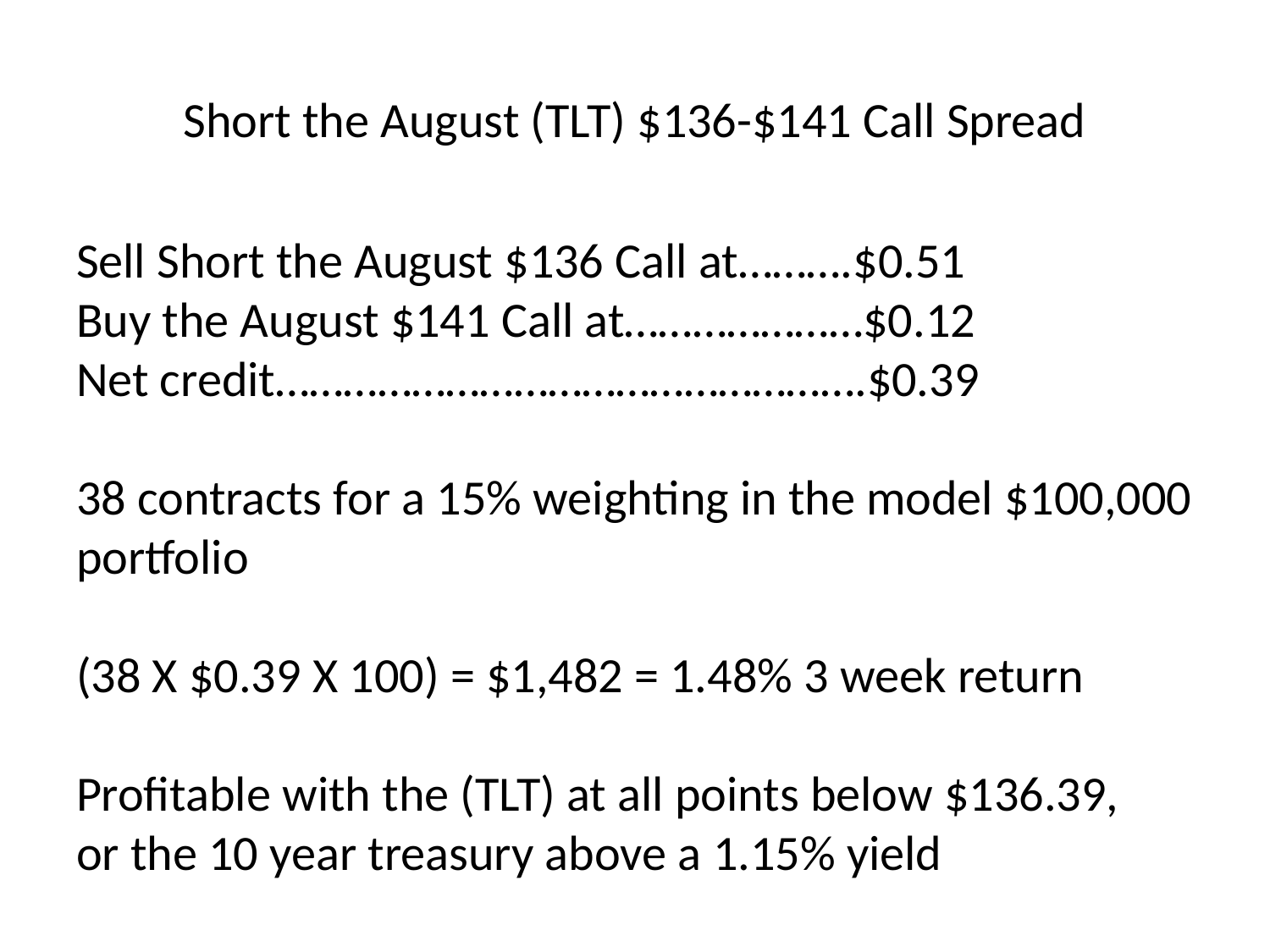

# Short the August (TLT) $136-$141 Call Spread
Sell Short the August $136 Call at……….$0.51
Buy the August $141 Call at…………………$0.12
Net credit…………………………………………….$0.39
38 contracts for a 15% weighting in the model $100,000 portfolio
(38 X $0.39 X 100) = $1,482 = 1.48% 3 week return
Profitable with the (TLT) at all points below $136.39,
or the 10 year treasury above a 1.15% yield